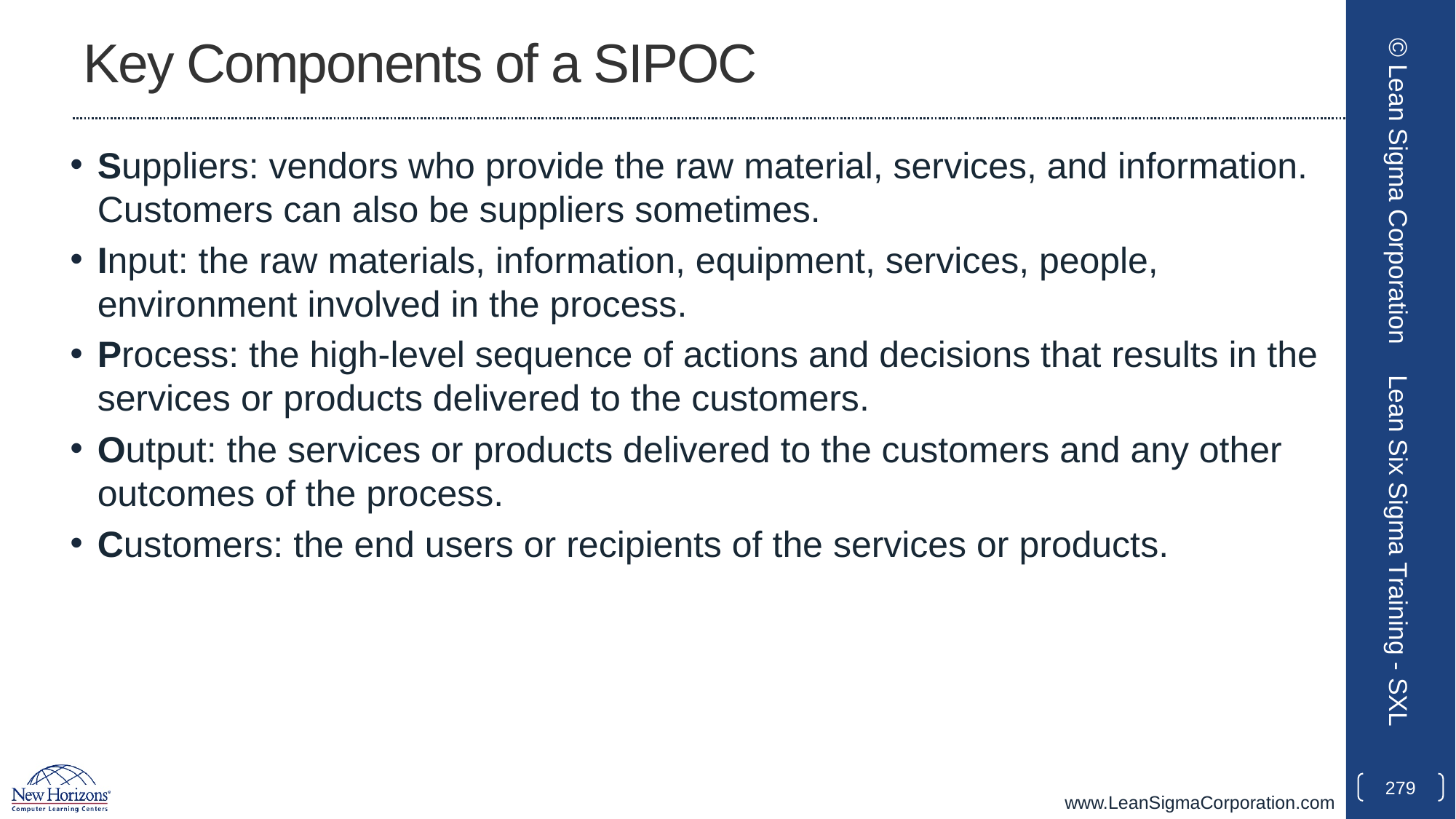

# Key Components of a SIPOC
Suppliers: vendors who provide the raw material, services, and information. Customers can also be suppliers sometimes.
Input: the raw materials, information, equipment, services, people, environment involved in the process.
Process: the high-level sequence of actions and decisions that results in the services or products delivered to the customers.
Output: the services or products delivered to the customers and any other outcomes of the process.
Customers: the end users or recipients of the services or products.
© Lean Sigma Corporation
Lean Six Sigma Training - SXL
279